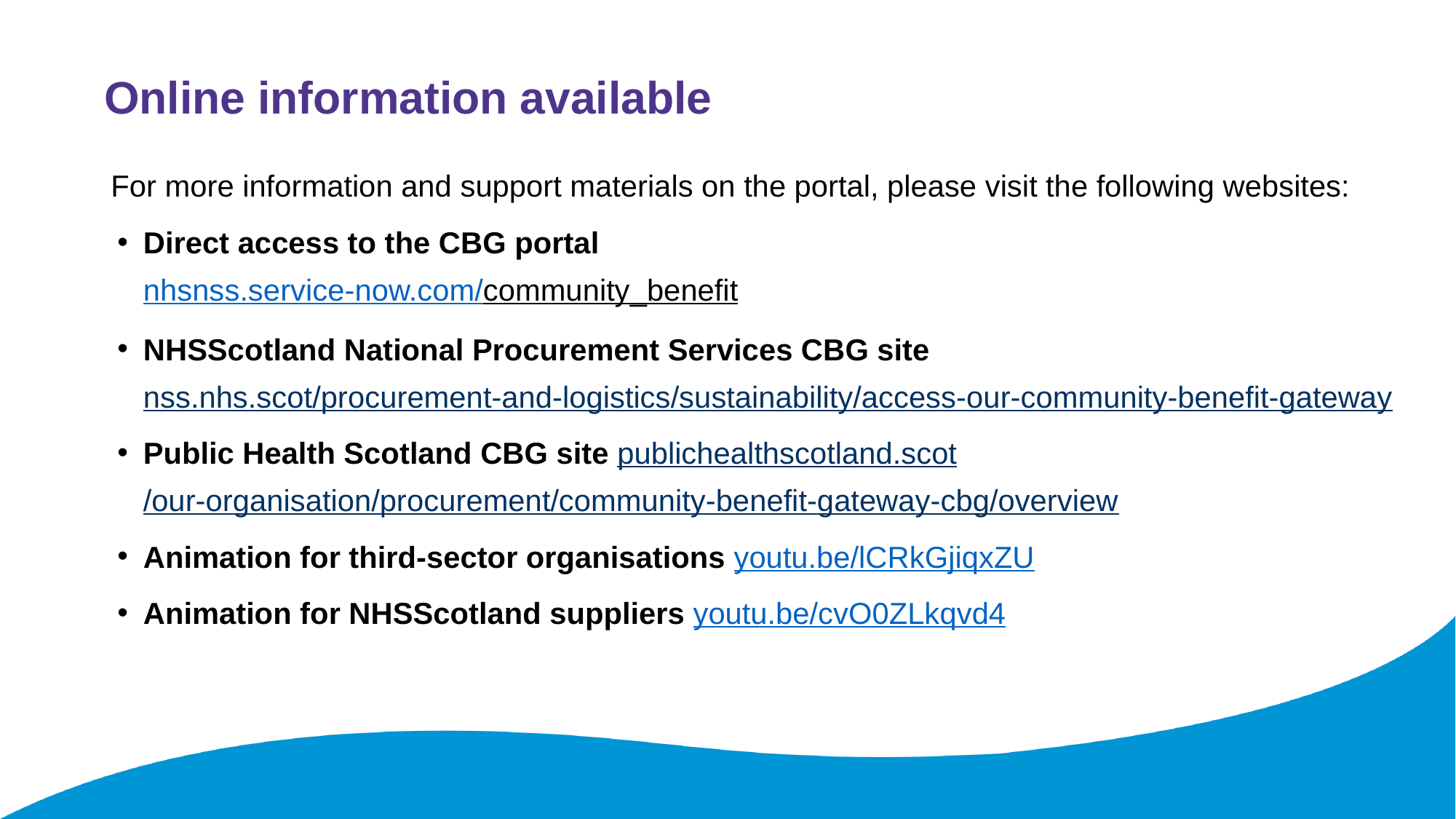

# Online information available
For more information and support materials on the portal, please visit the following websites:
Direct access to the CBG portal
nhsnss.service-now.com/community_benefit
NHSScotland National Procurement Services CBG site
nss.nhs.scot/procurement-and-logistics/sustainability/access-our-community-benefit-gateway
Public Health Scotland CBG site publichealthscotland.scot/our-organisation/procurement/community-benefit-gateway-cbg/overview
Animation for third-sector organisations youtu.be/lCRkGjiqxZU
Animation for NHSScotland suppliers youtu.be/cvO0ZLkqvd4